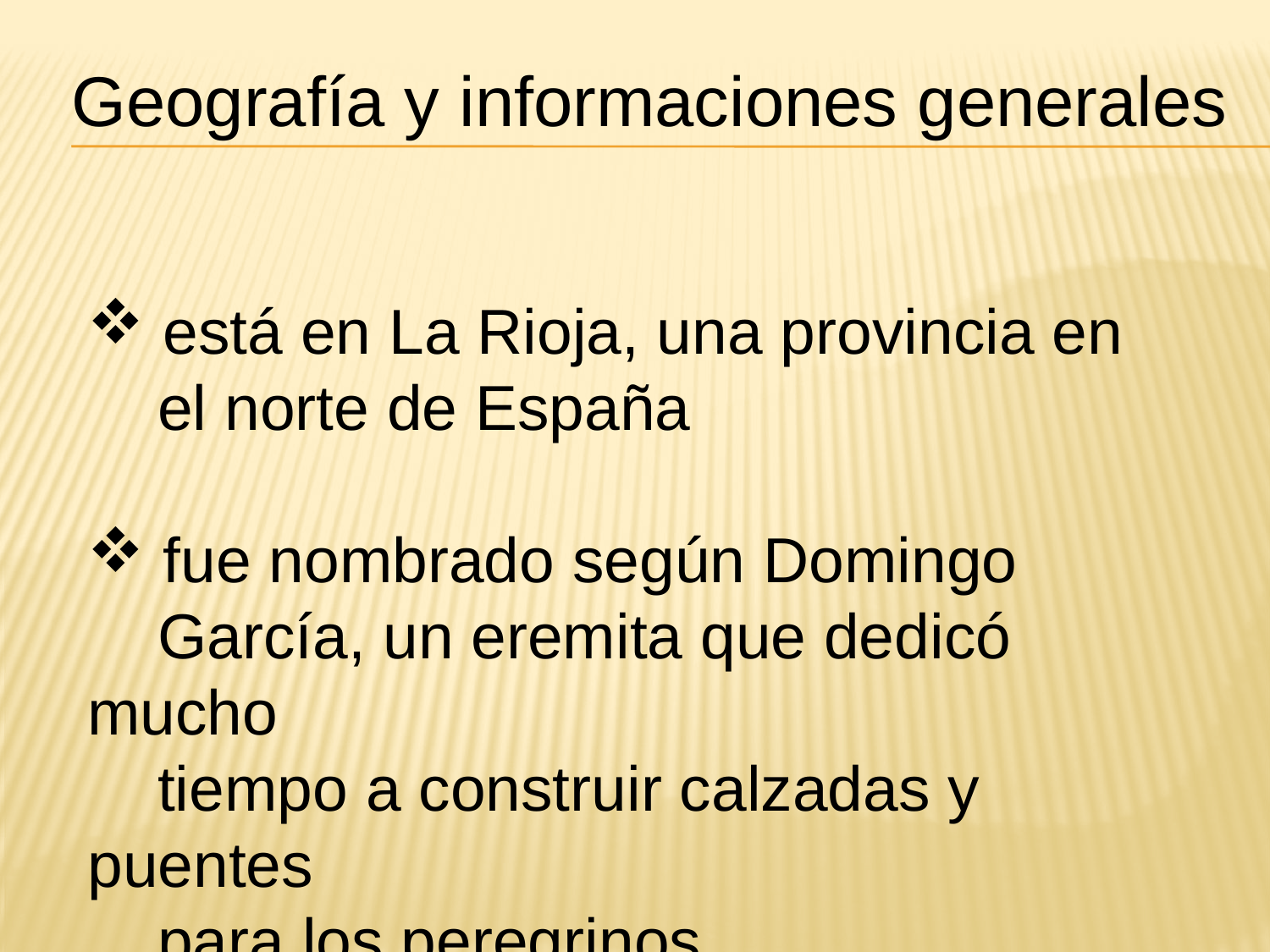

Geografía y informaciones generales

 está en La Rioja, una provincia en
    el norte de España

 fue nombrado según Domingo
    García, un eremita que dedicó mucho
    tiempo a construir calzadas y puentes
    para los peregrinos